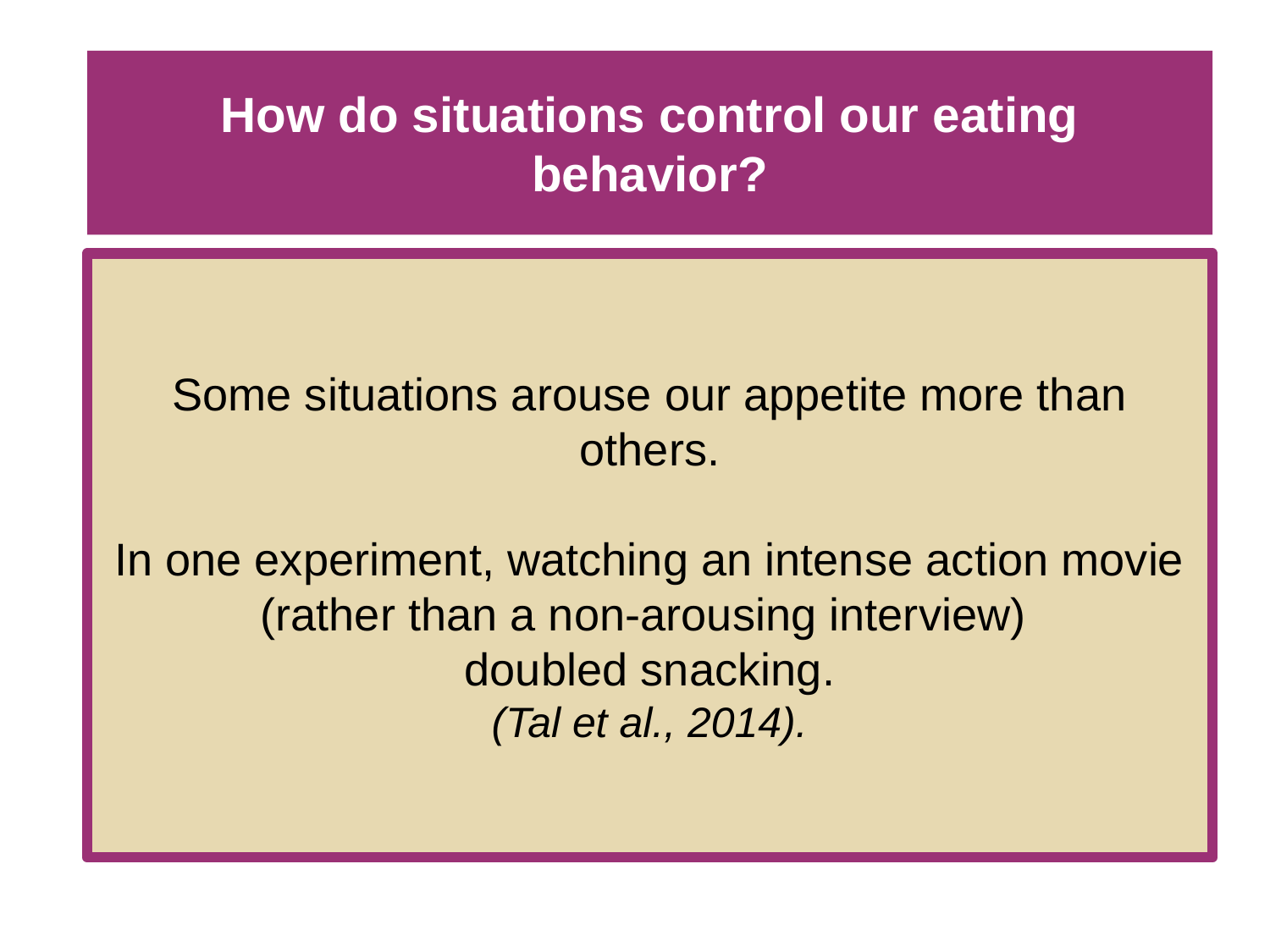

# How do situations control our eating behavior?
Some situations arouse our appetite more than others.

In one experiment, watching an intense action movie (rather than a non-arousing interview)
doubled snacking.
(Tal et al., 2014).